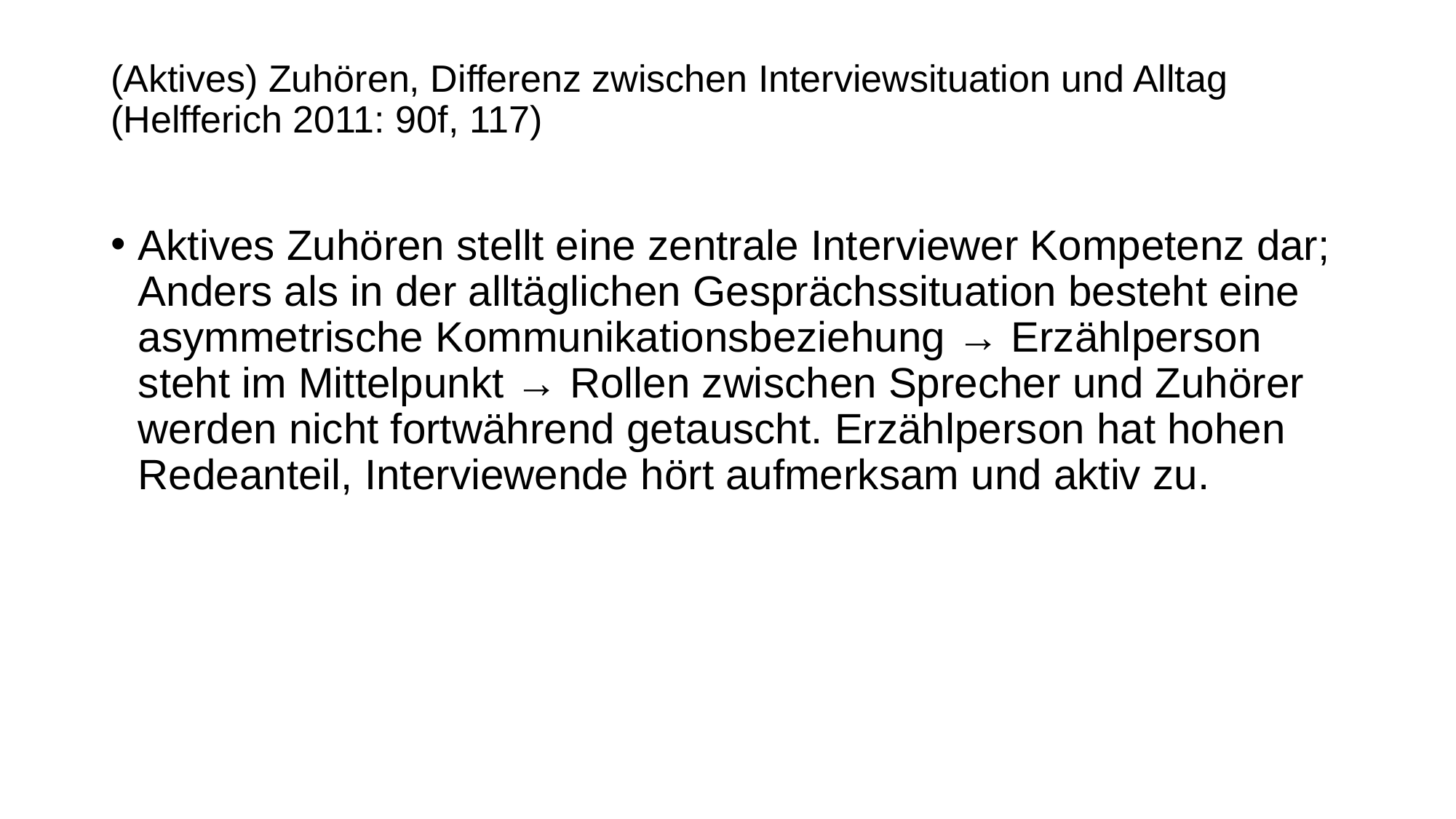

# (Aktives) Zuhören, Differenz zwischen Interviewsituation und Alltag (Helfferich 2011: 90f, 117)
Aktives Zuhören stellt eine zentrale Interviewer Kompetenz dar; Anders als in der alltäglichen Gesprächssituation besteht eine asymmetrische Kommunikationsbeziehung → Erzählperson steht im Mittelpunkt → Rollen zwischen Sprecher und Zuhörer werden nicht fortwährend getauscht. Erzählperson hat hohen Redeanteil, Interviewende hört aufmerksam und aktiv zu.